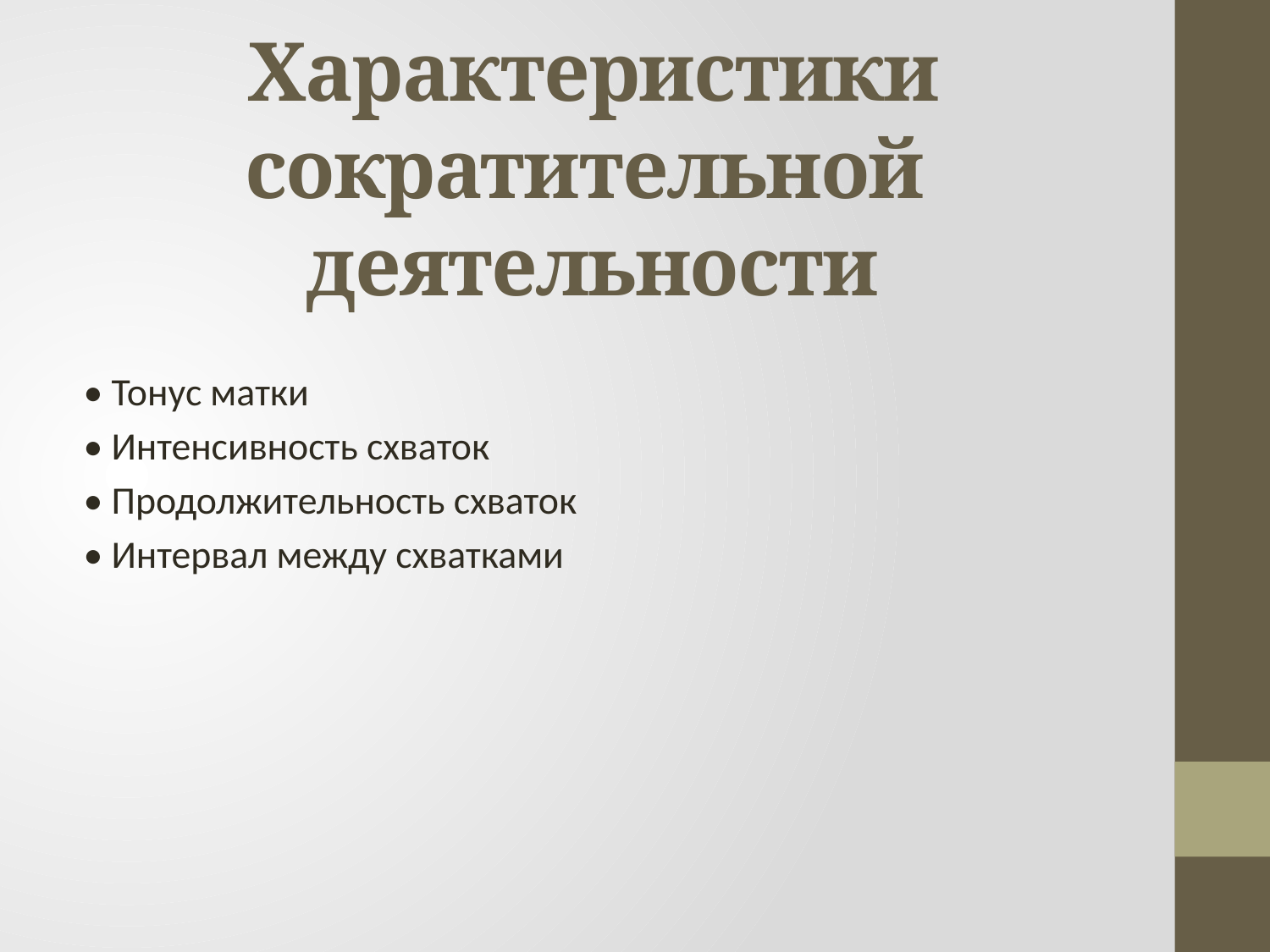

# Характеристики сократительной деятельности

• Тонус матки
• Интенсивность схваток
• Продолжительность схваток
• Интервал между схватками